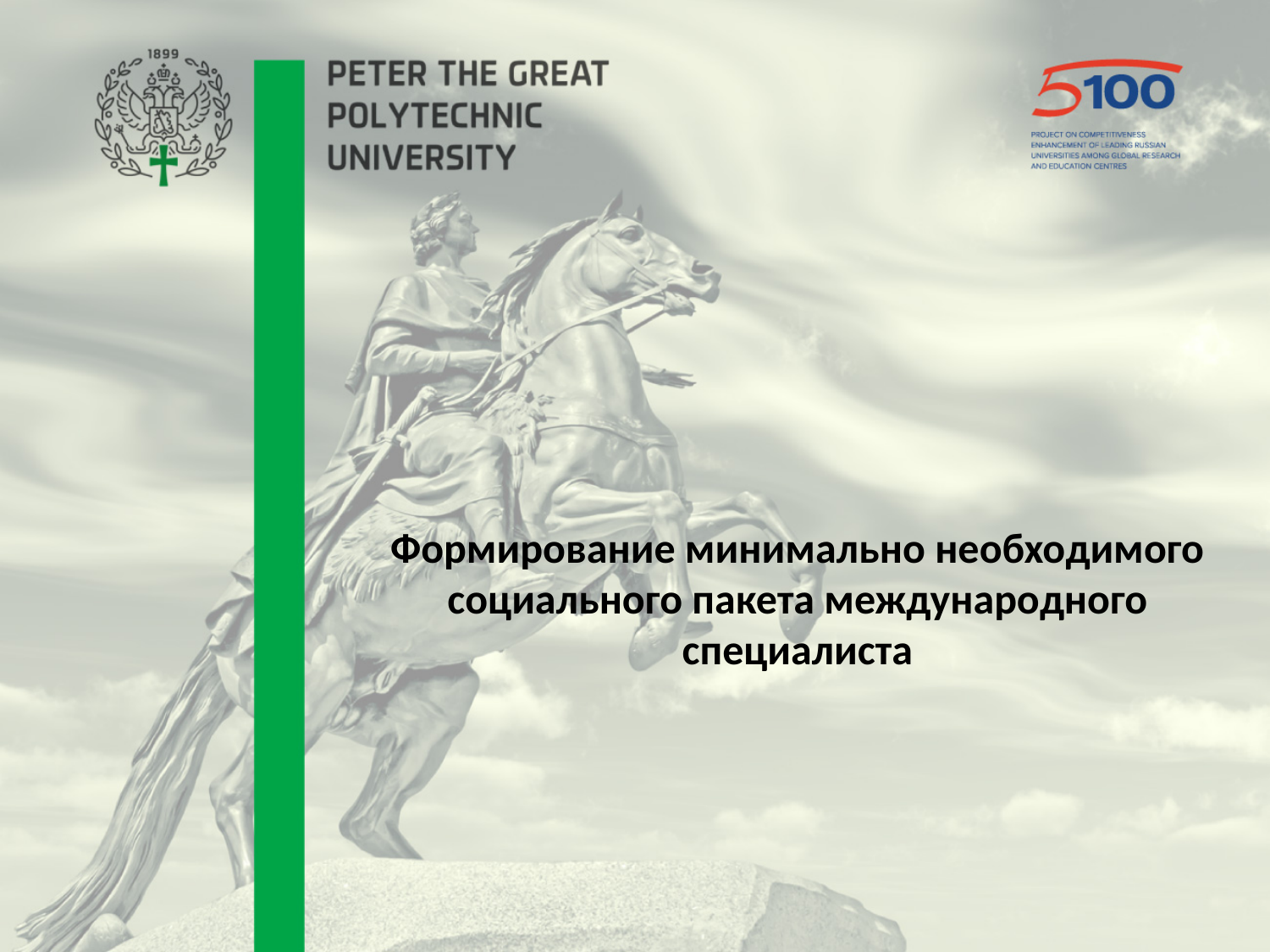

Формирование минимально необходимого социального пакета международного специалиста